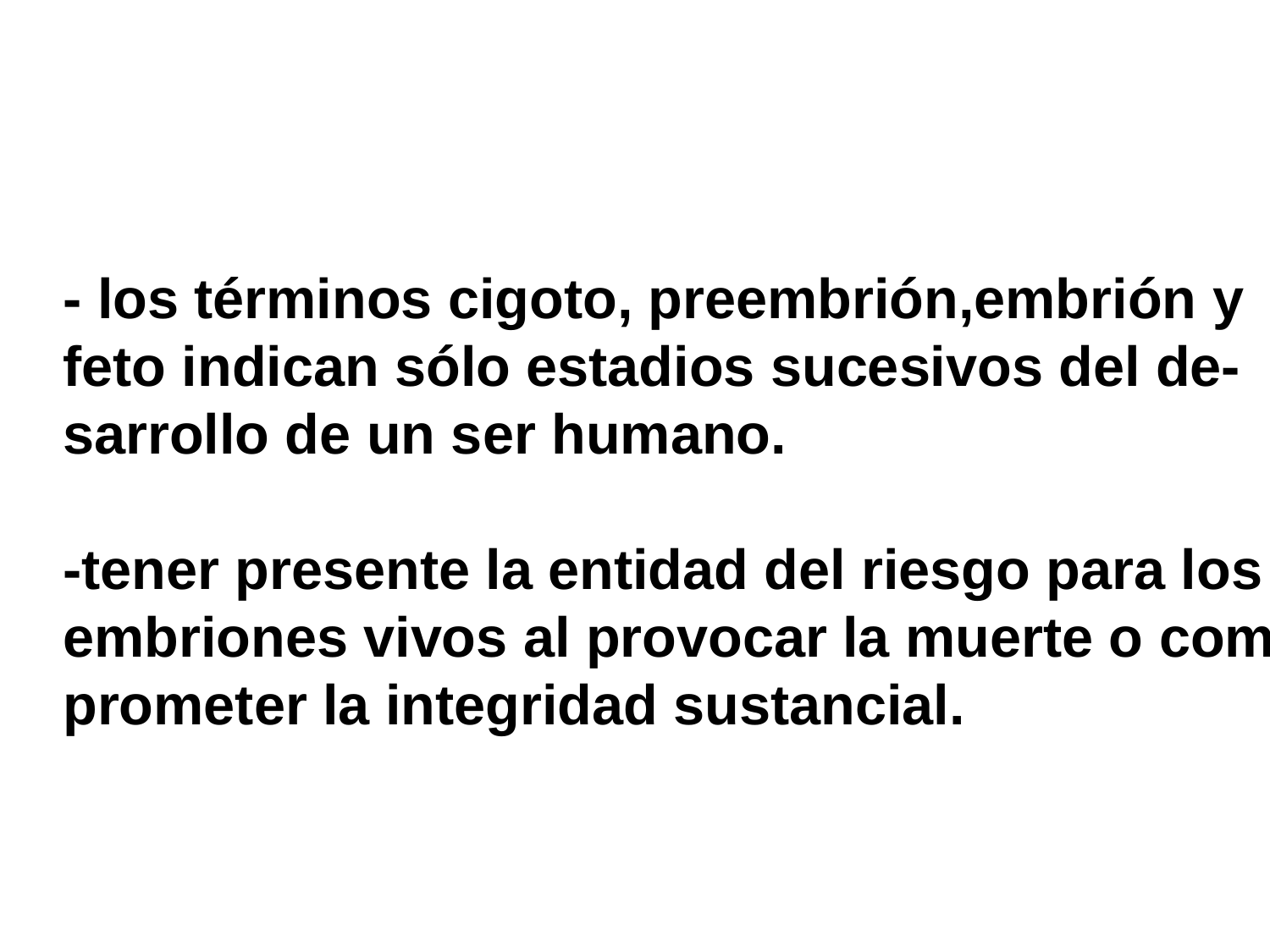

#
- los términos cigoto, preembrión,embrión y
feto indican sólo estadios sucesivos del de-
sarrollo de un ser humano.

-tener presente la entidad del riesgo para los
embriones vivos al provocar la muerte o com
prometer la integridad sustancial.